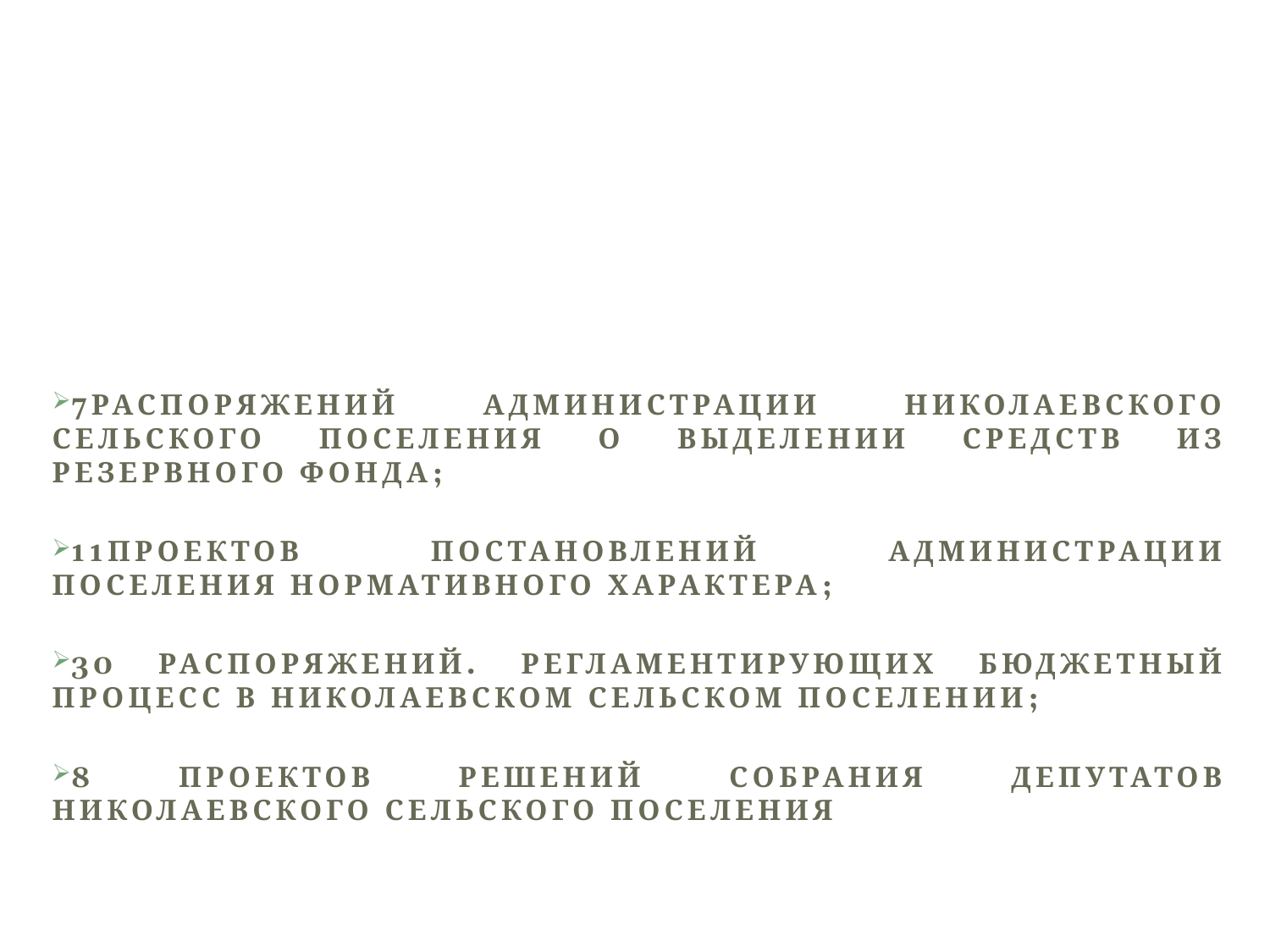

# Финансово – экономическим сектором подготовлено:
7распоряжений Администрации НИКОЛАЕВСкого сельского поселения о выделении средств из резервного фонда;

11проектов постановлений Администрации поселения нормативного характера;

30 распоряжений. Регламентирующих бюджетный процесс в НИКОЛАЕВСКОМ сельском поселении;

8 проектов решений Собрания депутатов НИКОЛАЕВСКОГО сельского поселения